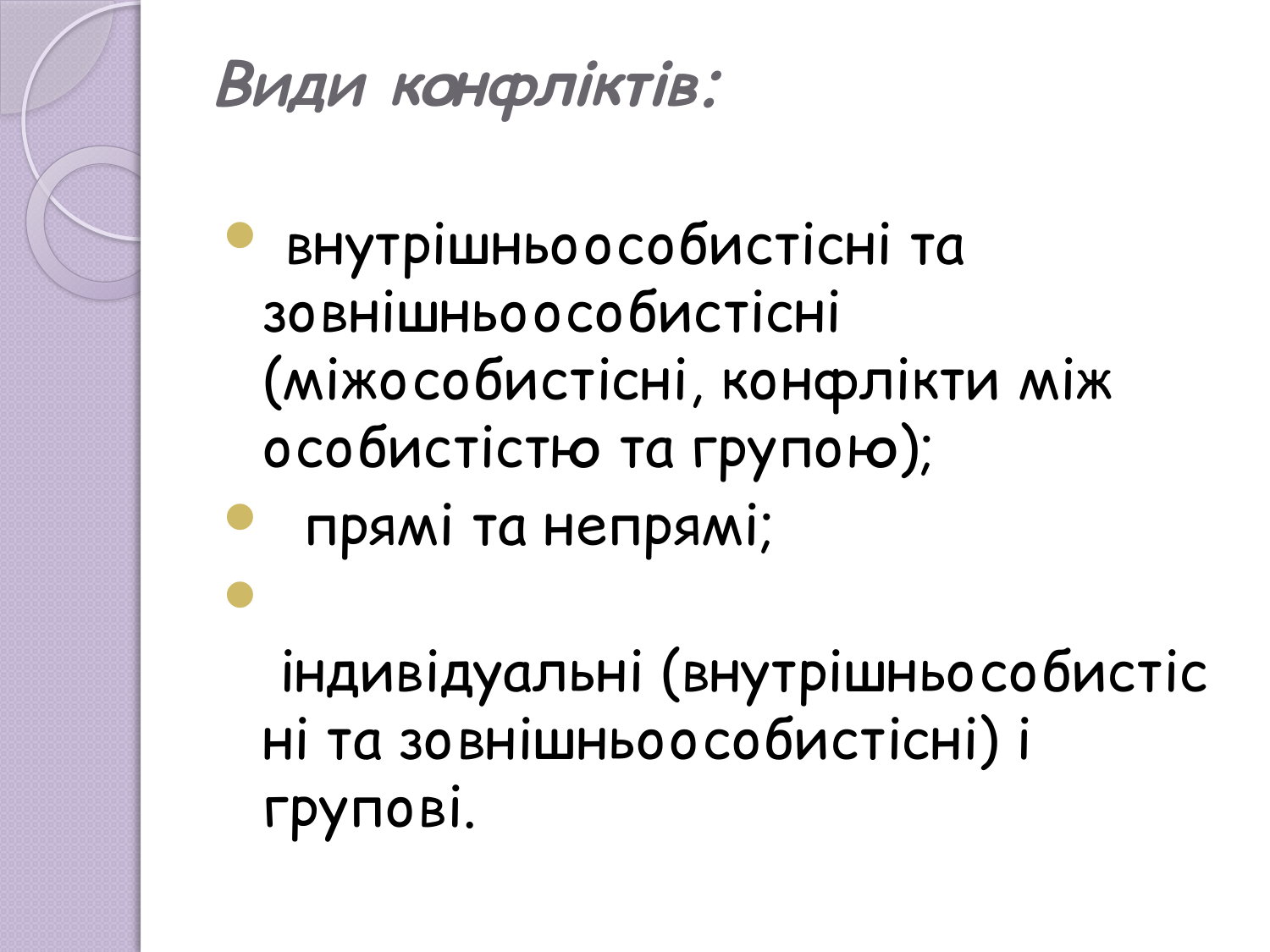

# Види конфліктів:
 внутрішньоособистісні та зовнішньоособистісні (міжособистісні, конфлікти між особистістю та групою);
  прямі та непрямі;
  індивідуальні (внутрішньособистісні та зовнішньоособистісні) і групові.